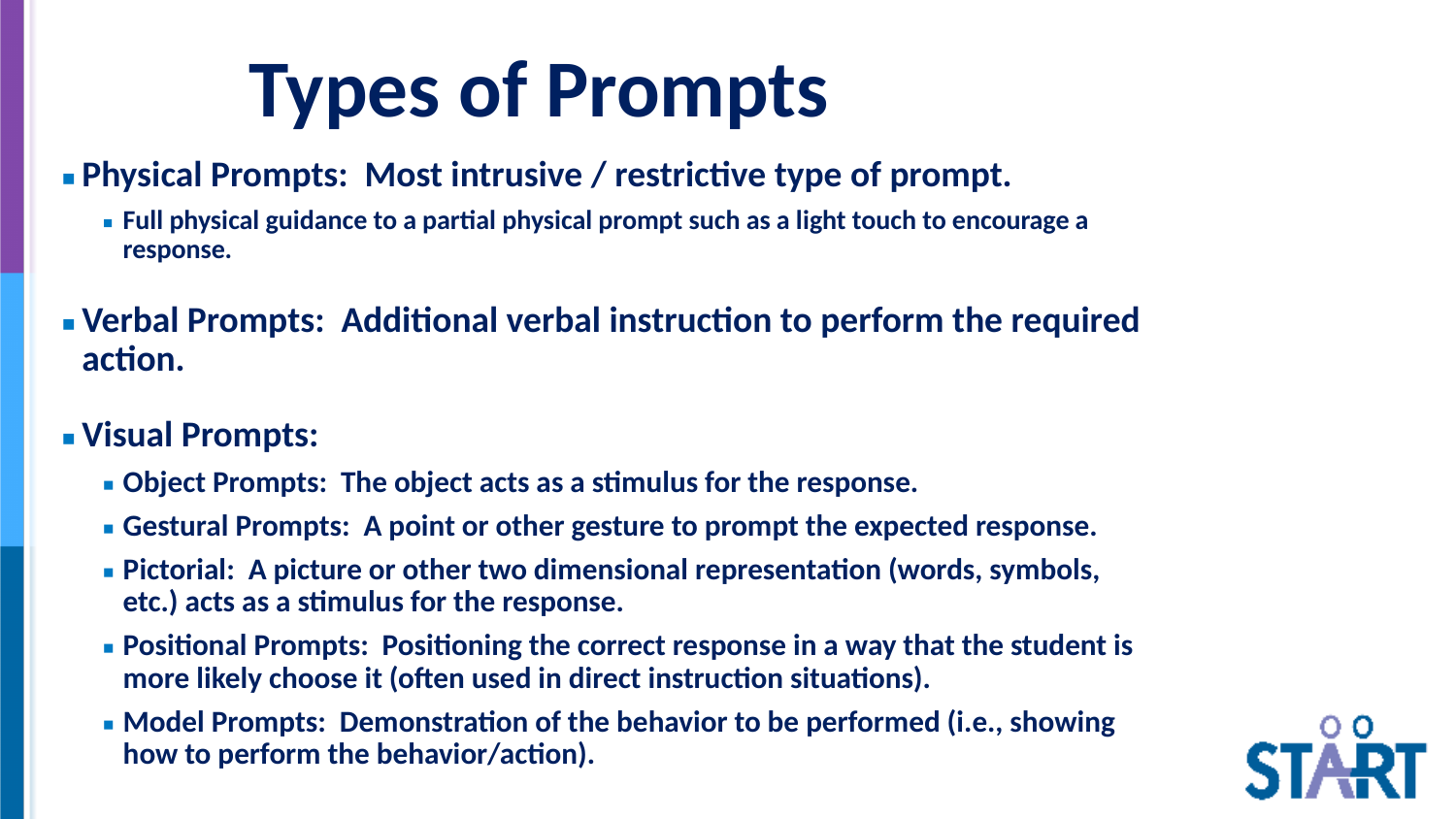

# Types of Prompts
Physical Prompts:  Most intrusive / restrictive type of prompt.
Full physical guidance to a partial physical prompt such as a light touch to encourage a response.

Verbal Prompts:  Additional verbal instruction to perform the required action.

Visual Prompts:
Object Prompts:  The object acts as a stimulus for the response.
Gestural Prompts:  A point or other gesture to prompt the expected response.
Pictorial:  A picture or other two dimensional representation (words, symbols, etc.) acts as a stimulus for the response.
Positional Prompts:  Positioning the correct response in a way that the student is more likely choose it (often used in direct instruction situations).
Model Prompts:  Demonstration of the behavior to be performed (i.e., showing how to perform the behavior/action).